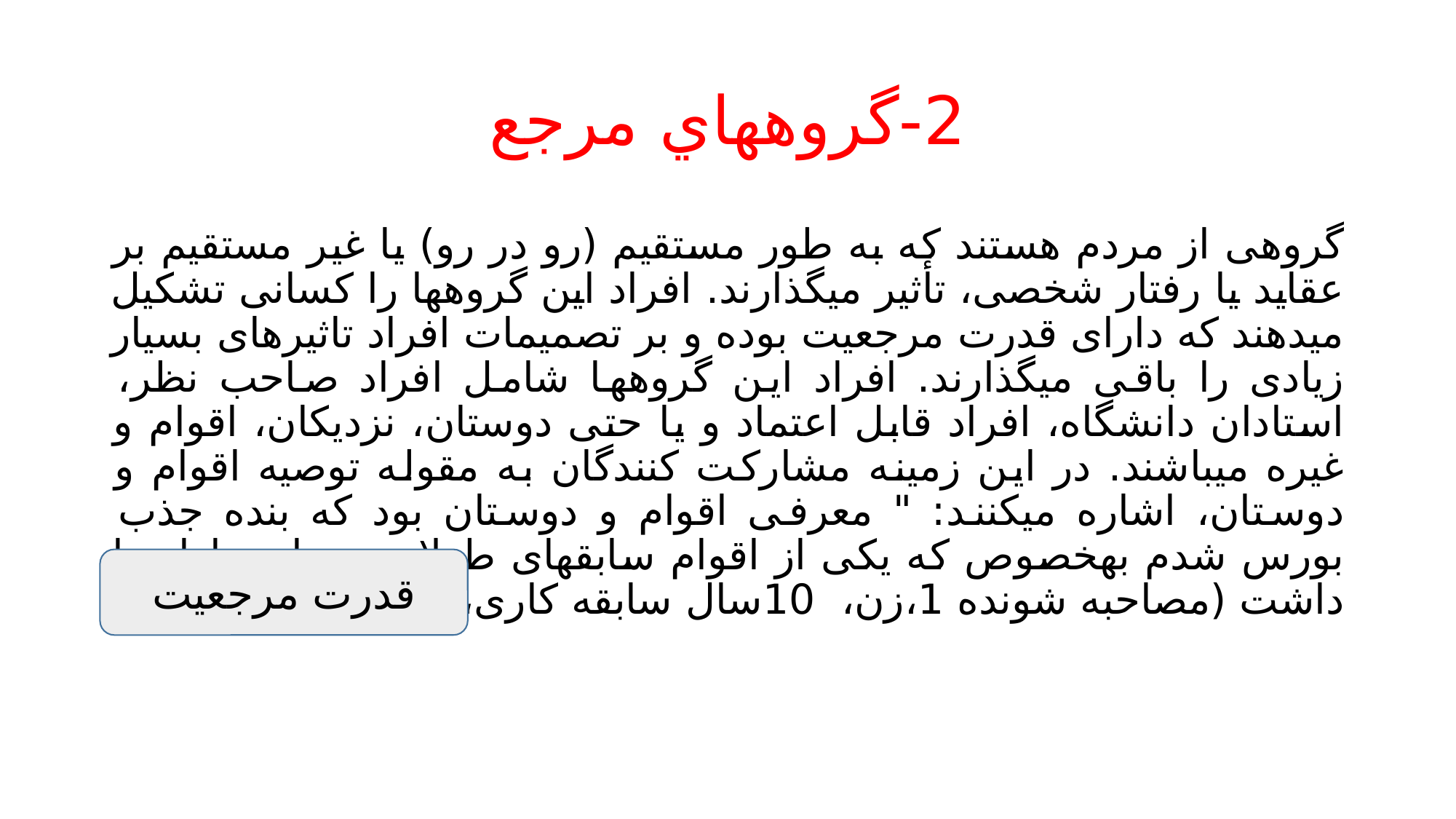

# 2-گروههاي مرجع
گروهی از مردم هستند که به طور مستقیم (رو در رو) یا غیر مستقیم بر عقاید یا رفتار شخصی، تأثیر میگذارند. افراد این گروهها را کسانی تشکیل میدهند که دارای قدرت مرجعیت بوده و بر تصمیمات افراد تاثیرهای بسیار زیادی را باقی میگذارند. افراد این گروهها شامل افراد صاحب نظر، استادان دانشگاه، افراد قابل اعتماد و یا حتی دوستان، نزدیکان، اقوام و غیره میباشند. در این زمینه مشارکت کنندگان به مقوله توصیه اقوام و دوستان، اشاره میکنند: " معرفی اقوام و دوستان بود که بنده جذب بورس شدم بهخصوص که یکی از اقوام سابقهای طولانی در این بازار را داشت (مصاحبه شونده 1،زن،  10سال سابقه کاری، لیسانس)

قدرت مرجعیت